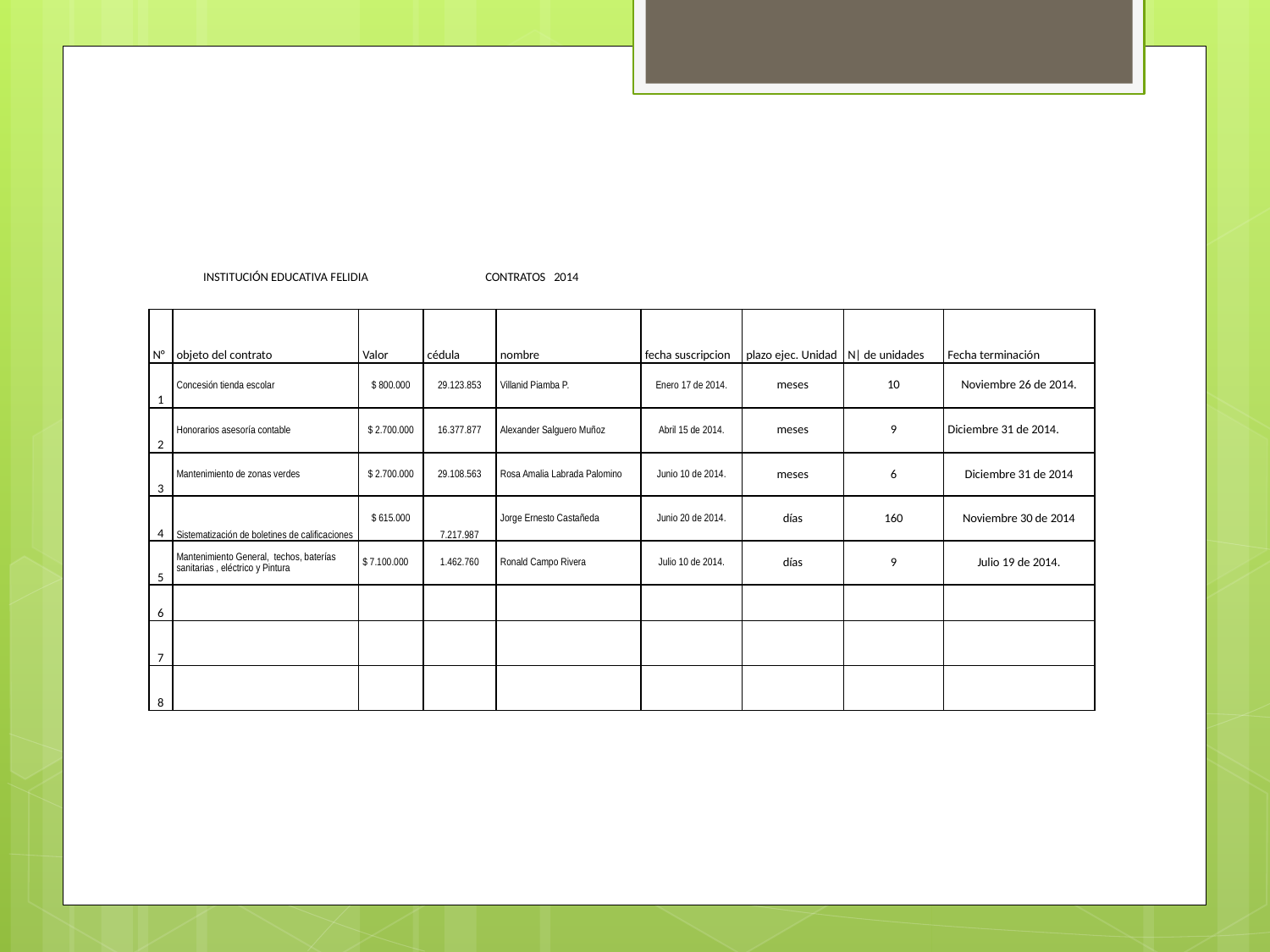

| INSTITUCIÓN EDUCATIVA FELIDIA |  |  | CONTRATOS 2014 |  |  |  |  |  |
| --- | --- | --- | --- | --- | --- | --- | --- | --- |
|  |  |  |  |  |  |  |  |  |
| N° | objeto del contrato | Valor | cédula | nombre | fecha suscripcion | plazo ejec. Unidad | N| de unidades | Fecha terminación |
| 1 | Concesión tienda escolar | $ 800.000 | 29.123.853 | Villanid Piamba P. | Enero 17 de 2014. | meses | 10 | Noviembre 26 de 2014. |
| 2 | Honorarios asesoría contable | $ 2.700.000 | 16.377.877 | Alexander Salguero Muñoz | Abril 15 de 2014. | meses | 9 | Diciembre 31 de 2014. |
| 3 | Mantenimiento de zonas verdes | $ 2.700.000 | 29.108.563 | Rosa Amalia Labrada Palomino | Junio 10 de 2014. | meses | 6 | Diciembre 31 de 2014 |
| 4 | Sistematización de boletines de calificaciones | $ 615.000 | 7.217.987 | Jorge Ernesto Castañeda | Junio 20 de 2014. | días | 160 | Noviembre 30 de 2014 |
| 5 | Mantenimiento General, techos, baterías sanitarias , eléctrico y Pintura | $ 7.100.000 | 1.462.760 | Ronald Campo Rivera | Julio 10 de 2014. | días | 9 | Julio 19 de 2014. |
| 6 |  |  |  |  |  |  |  |  |
| 7 |  |  |  |  |  |  |  |  |
| 8 |  |  |  |  |  |  |  |  |